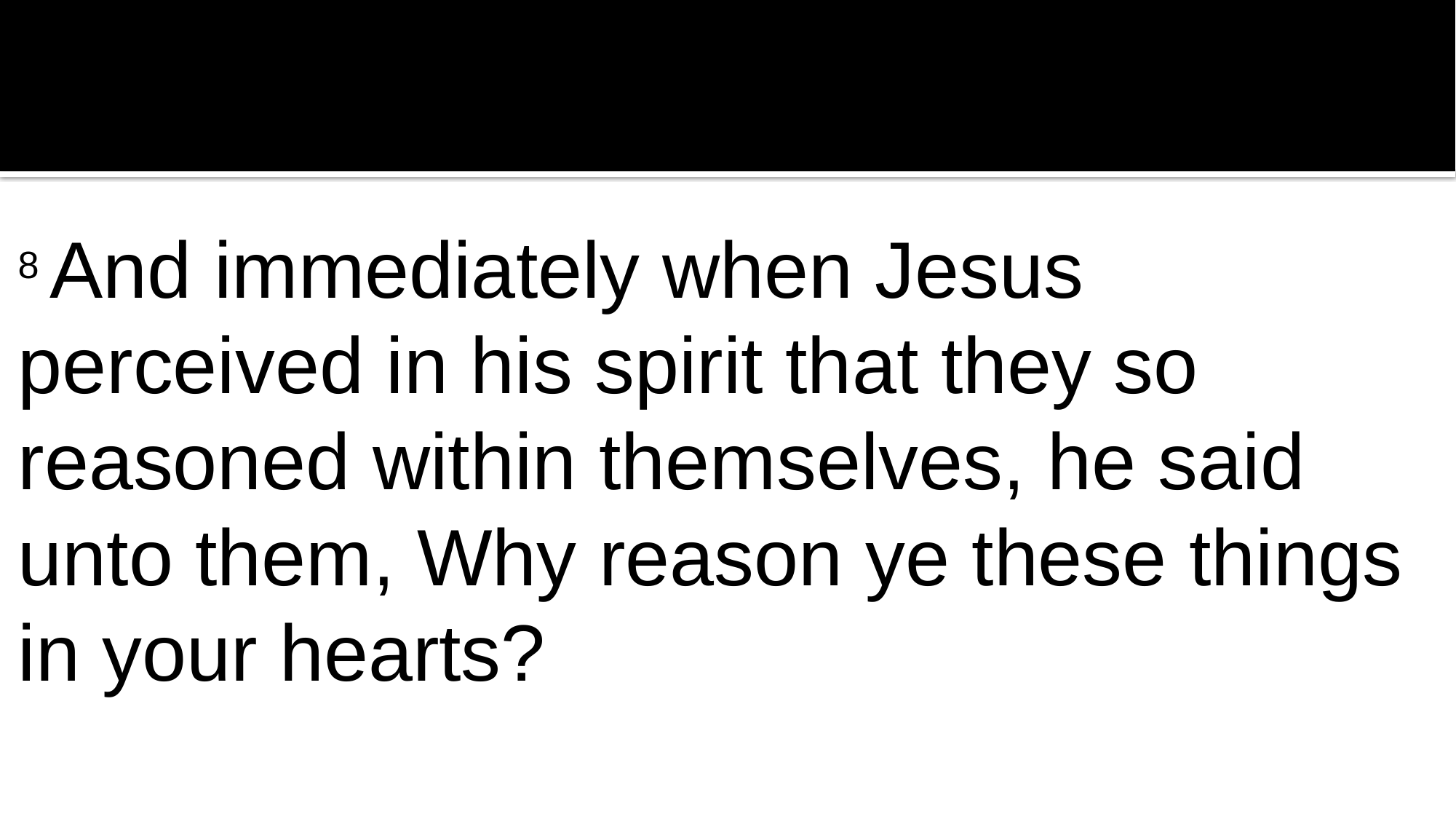

#

8 And immediately when Jesus perceived in his spirit that they so reasoned within themselves, he said unto them, Why reason ye these things in your hearts?